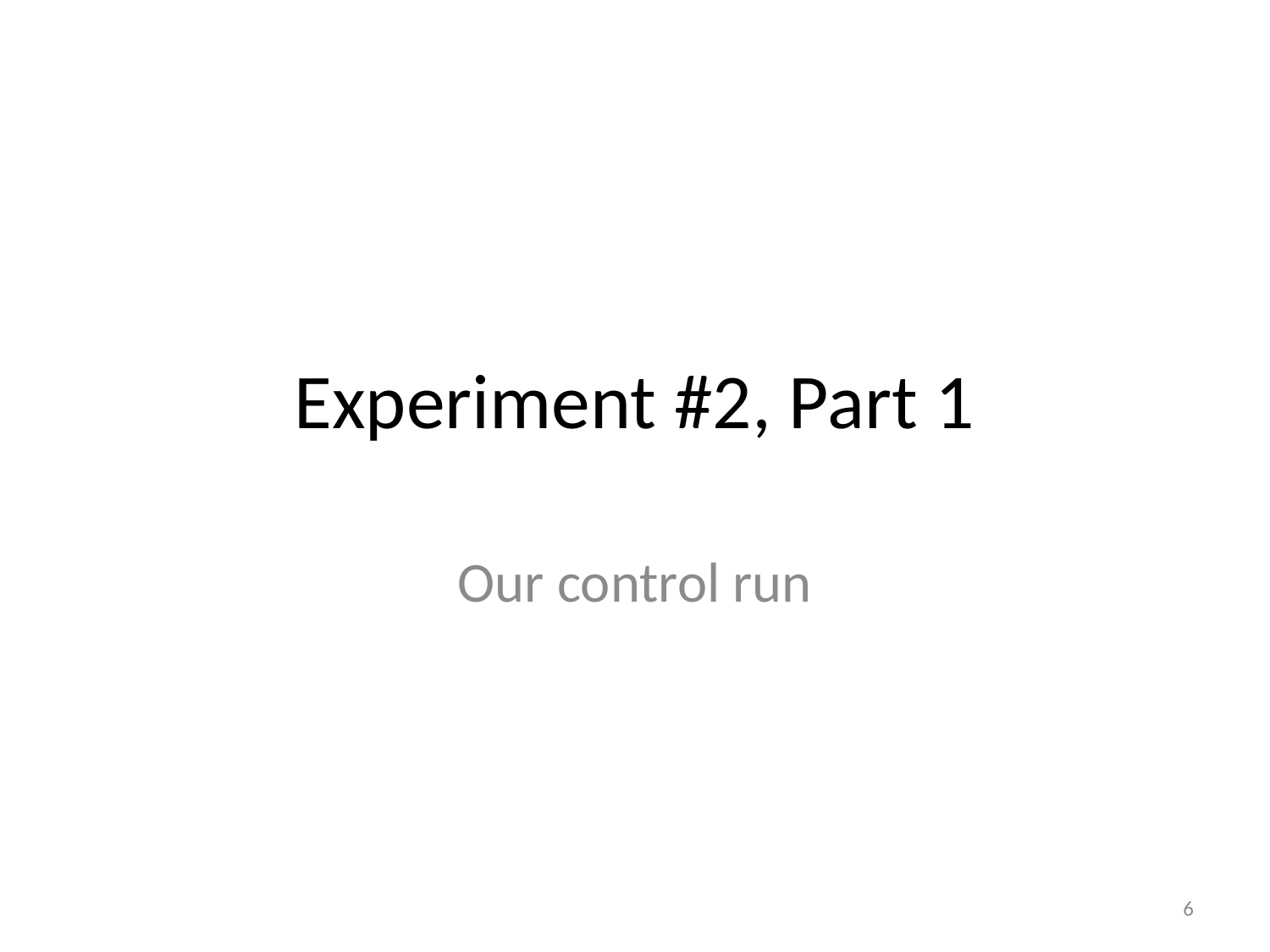

# Experiment #2, Part 1
Our control run
6